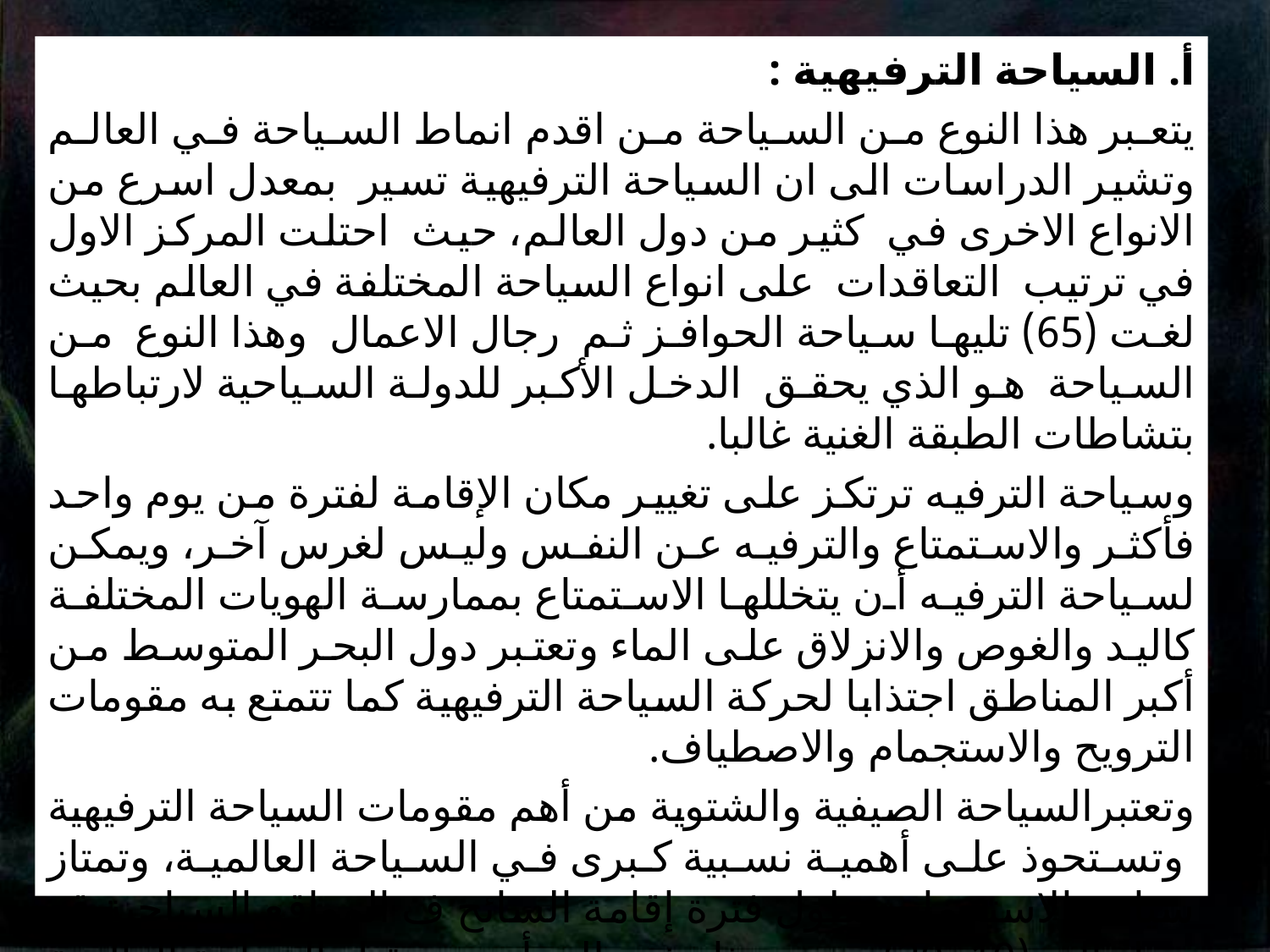

أ. السياحة الترفيهية :
يتعبر هذا النوع من السياحة من اقدم انماط السياحة في العالم وتشير الدراسات الى ان السياحة الترفيهية تسير  بمعدل اسرع من الانواع الاخرى في  كثير من دول العالم، حيث  احتلت المركز الاول في ترتيب  التعاقدات  على انواع السياحة المختلفة في العالم بحيث لغت (65) تليها سياحة الحوافز ثم  رجال الاعمال  وهذا النوع  من السياحة  هو الذي يحقق  الدخل الأكبر للدولة السياحية لارتباطها بتشاطات الطبقة الغنية غالبا.
وسياحة الترفيه ترتكز على تغيير مكان الإقامة لفترة من يوم واحد فأكثر والاستمتاع والترفيه عن النفس وليس لغرس آخر، ويمكن لسياحة الترفيه أن يتخللها الاستمتاع بممارسة الهويات المختلفة كاليد والغوص والانزلاق على الماء وتعتبر دول البحر المتوسط من أكبر المناطق اجتذابا لحركة السياحة الترفيهية كما تتمتع به مقومات الترويح والاستجمام والاصطياف.
وتعتبرالسياحة الصيفية والشتوية من أهم مقومات السياحة الترفيهية  وتستحوذ على أهمية نسبية كبرى في السياحة العالمية، وتمتاز سياحة الاستجمام  بطول فترة إقامة السائح ف المواقع السياحية قد يصل إلى (10- 20) يوم. وهذا يشير إلى أن مستقبل السياحة العالمية هو لسياحة الترفيه والاستجمام والراحة  والاسترخاء.